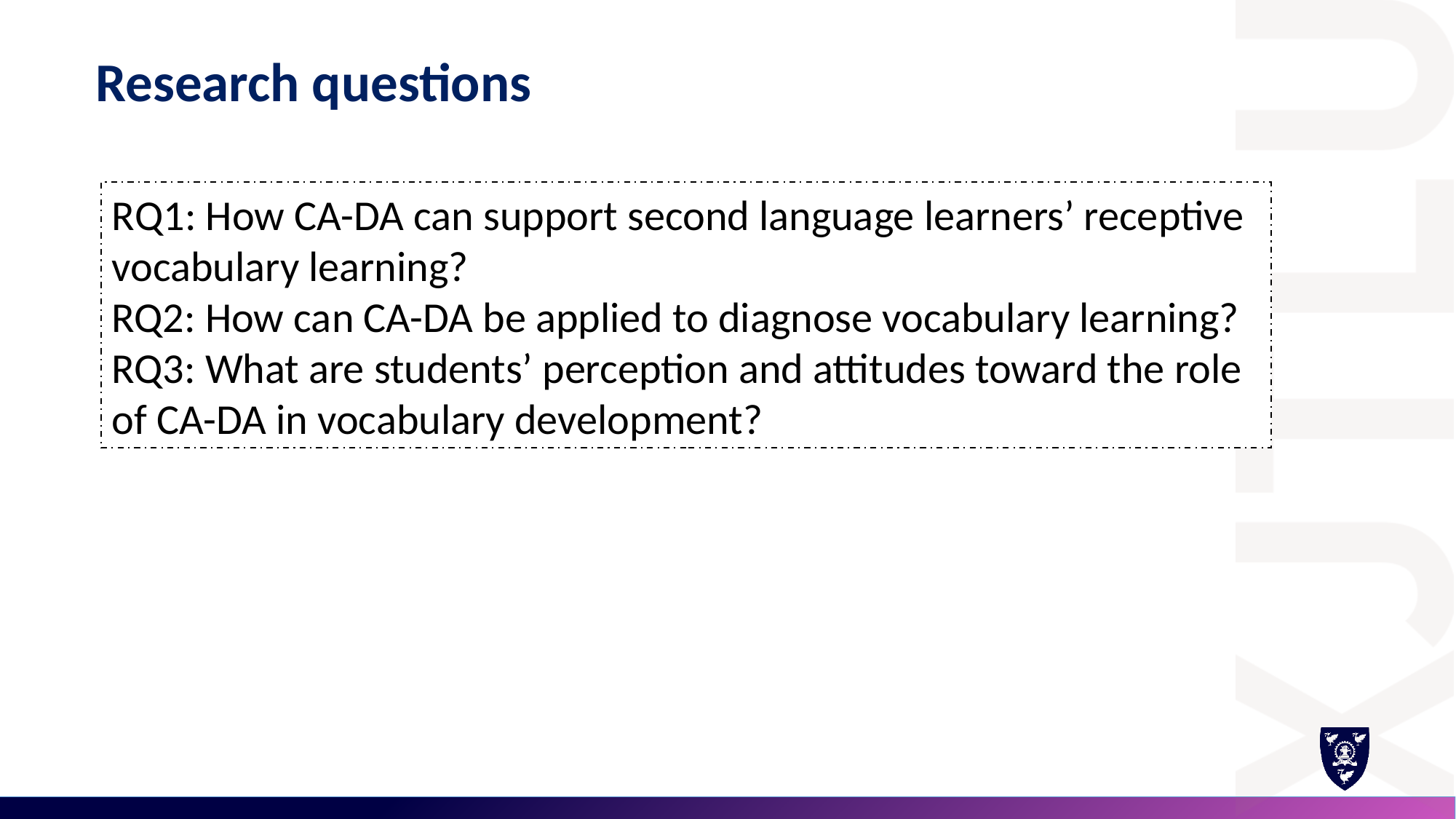

Research questions
RQ1: How CA-DA can support second language learners’ receptive vocabulary learning?
RQ2: How can CA-DA be applied to diagnose vocabulary learning?
RQ3: What are students’ perception and attitudes toward the role of CA-DA in vocabulary development?